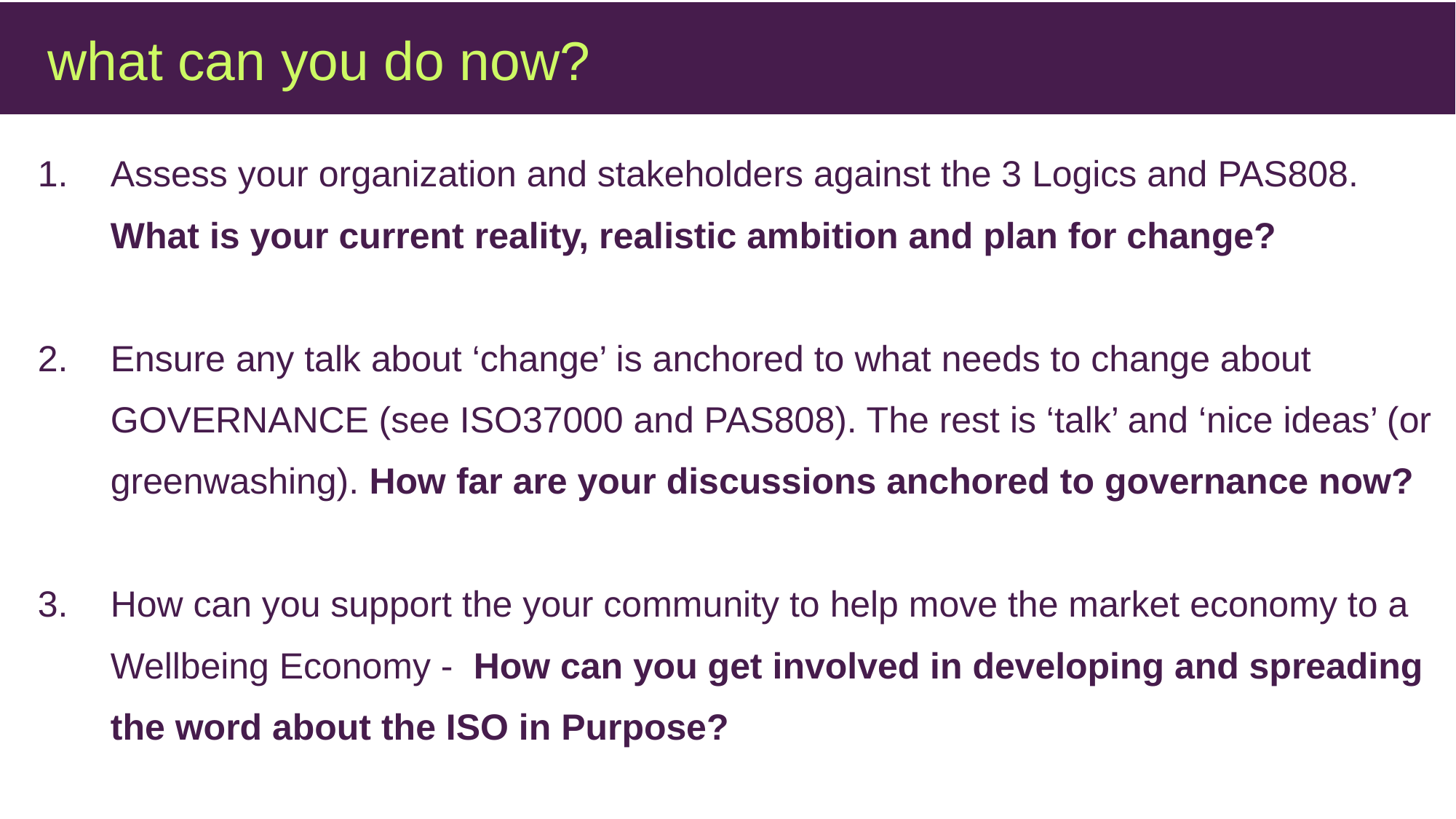

what can you do now?
Assess your organization and stakeholders against the 3 Logics and PAS808. What is your current reality, realistic ambition and plan for change?

Ensure any talk about ‘change’ is anchored to what needs to change about GOVERNANCE (see ISO37000 and PAS808). The rest is ‘talk’ and ‘nice ideas’ (or greenwashing). How far are your discussions anchored to governance now?

How can you support the your community to help move the market economy to a Wellbeing Economy -  How can you get involved in developing and spreading the word about the ISO in Purpose?